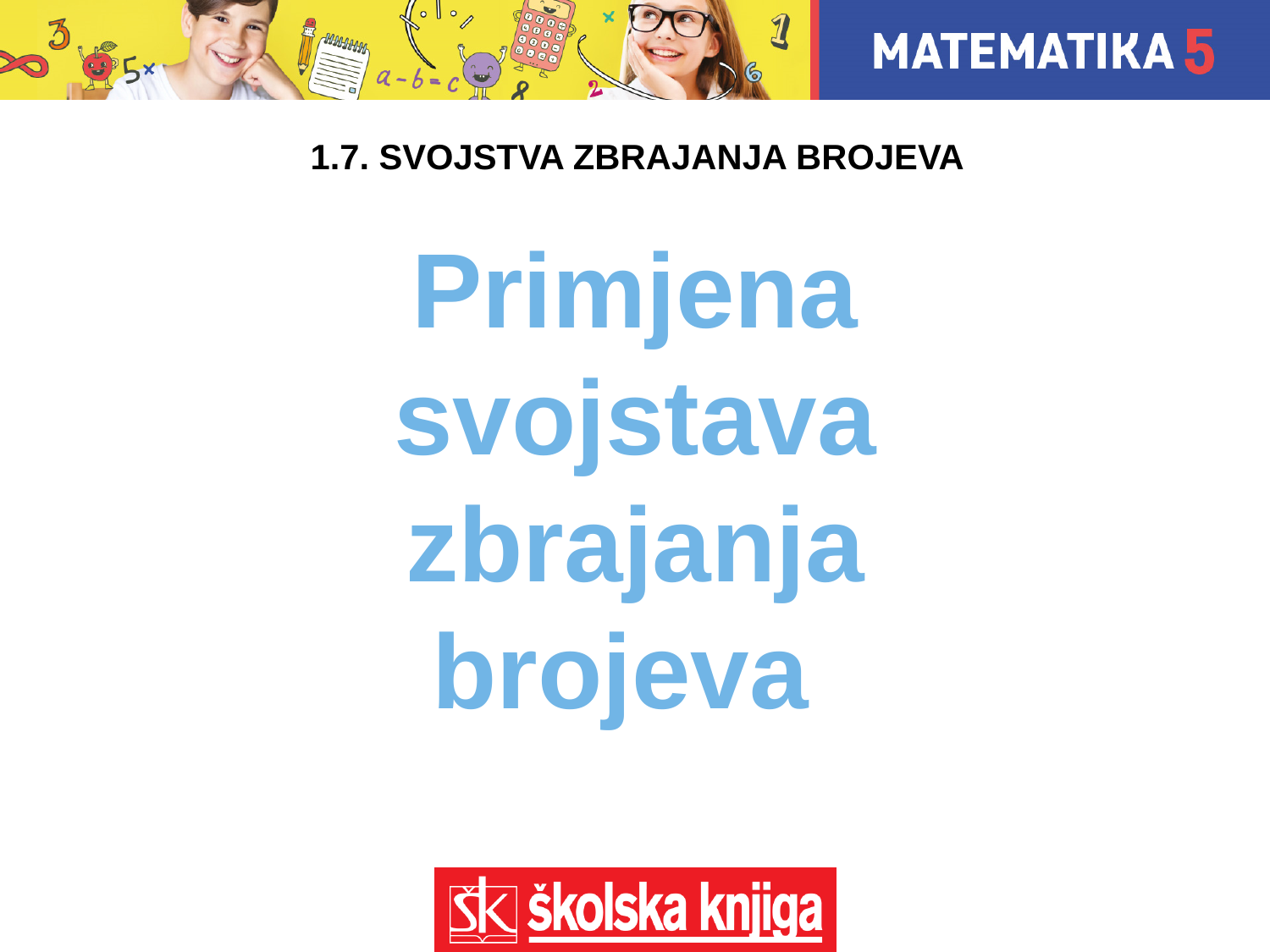

# 1.7. SVOJSTVA ZBRAJANJA BROJEVA
Primjena svojstava zbrajanja brojeva